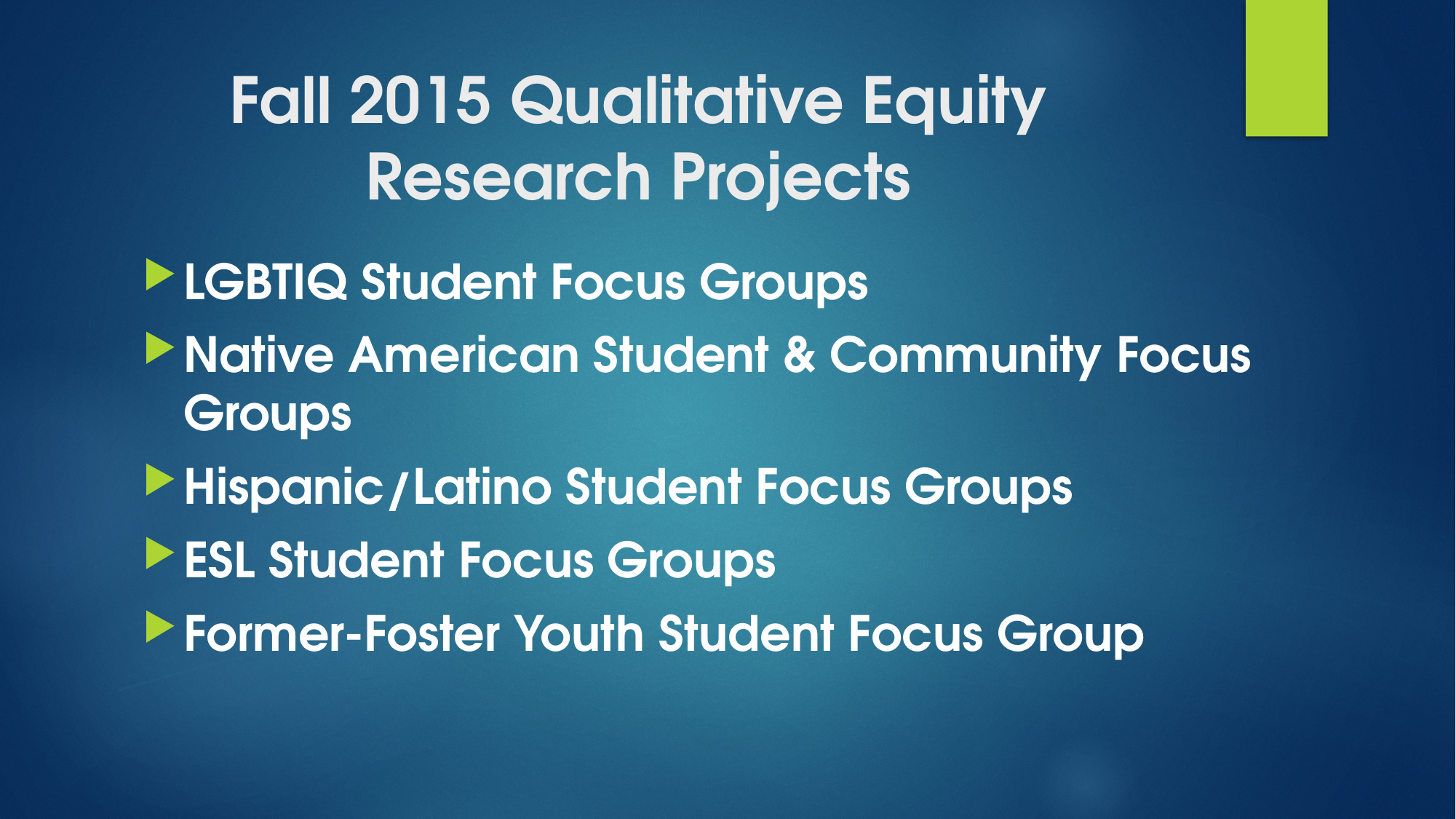

# Fall 2015 Qualitative Equity Research Projects
LGBTIQ Student Focus Groups
Native American Student & Community Focus Groups
Hispanic/Latino Student Focus Groups
ESL Student Focus Groups
Former-Foster Youth Student Focus Group